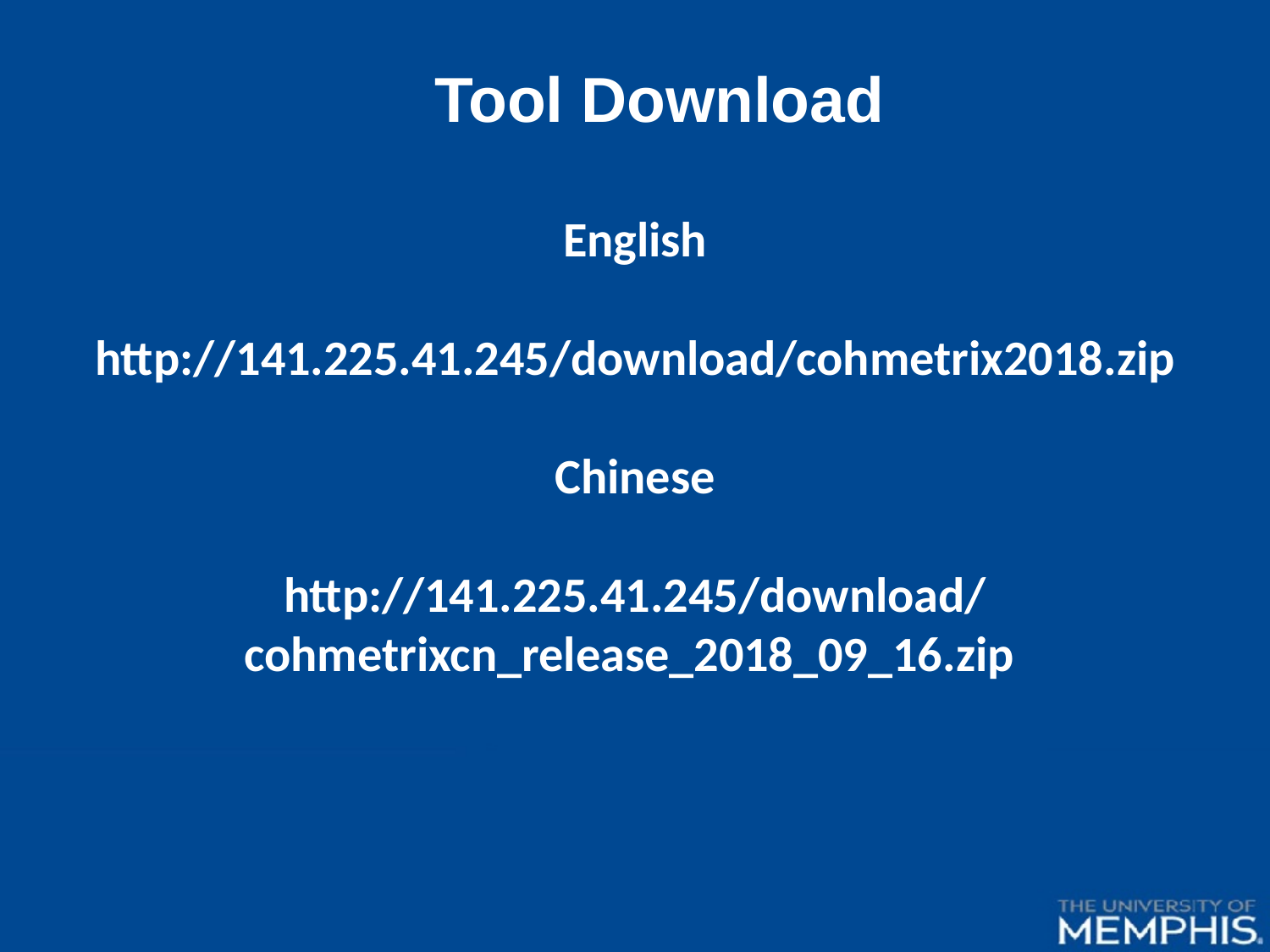

Tool Download
English

http://141.225.41.245/download/cohmetrix2018.zip

Chinese

http://141.225.41.245/download/
cohmetrixcn_release_2018_09_16.zip